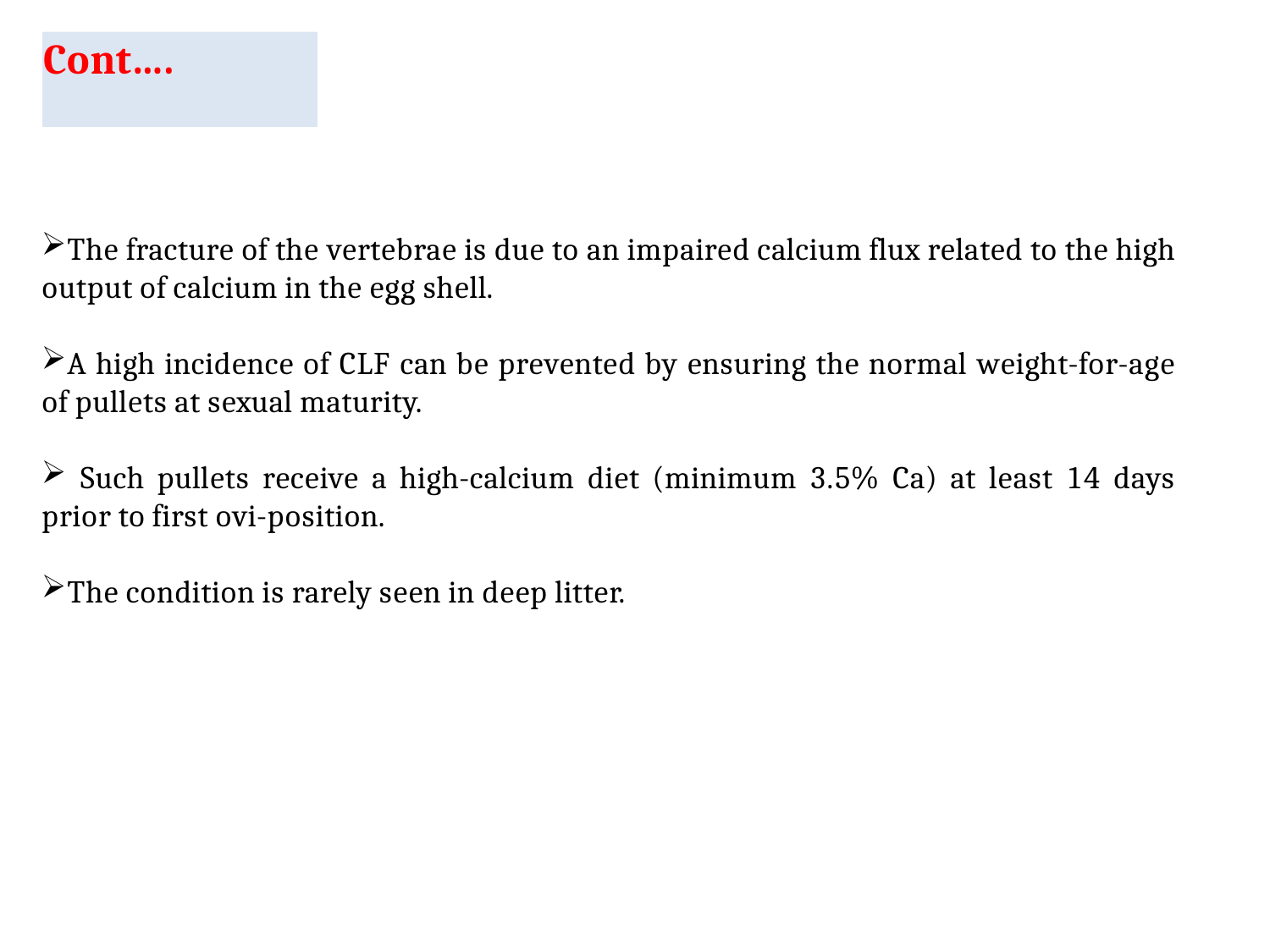

# Cont….
The fracture of the vertebrae is due to an impaired calcium flux related to the high output of calcium in the egg shell.

A high incidence of CLF can be prevented by ensuring the normal weight-for-age of pullets at sexual maturity.

 Such pullets receive a high-calcium diet (minimum 3.5% Ca) at least 14 days prior to first ovi-position.

The condition is rarely seen in deep litter.